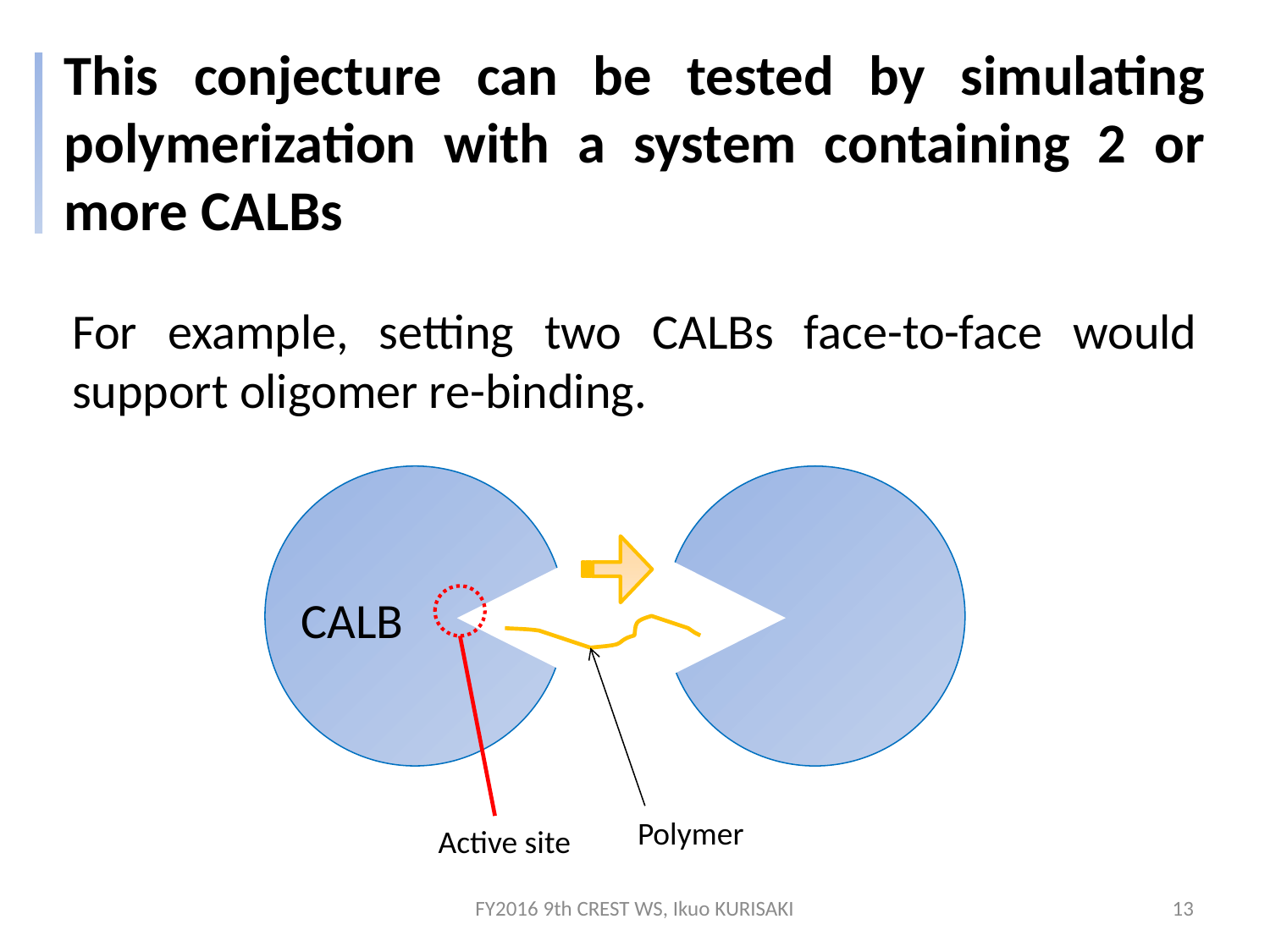

This conjecture can be tested by simulating polymerization with a system containing 2 or more CALBs

For example, setting two CALBs face-to-face would support oligomer re-binding.

CALB

Polymer
Active site
FY2016 9th CREST WS, Ikuo KURISAKI
13